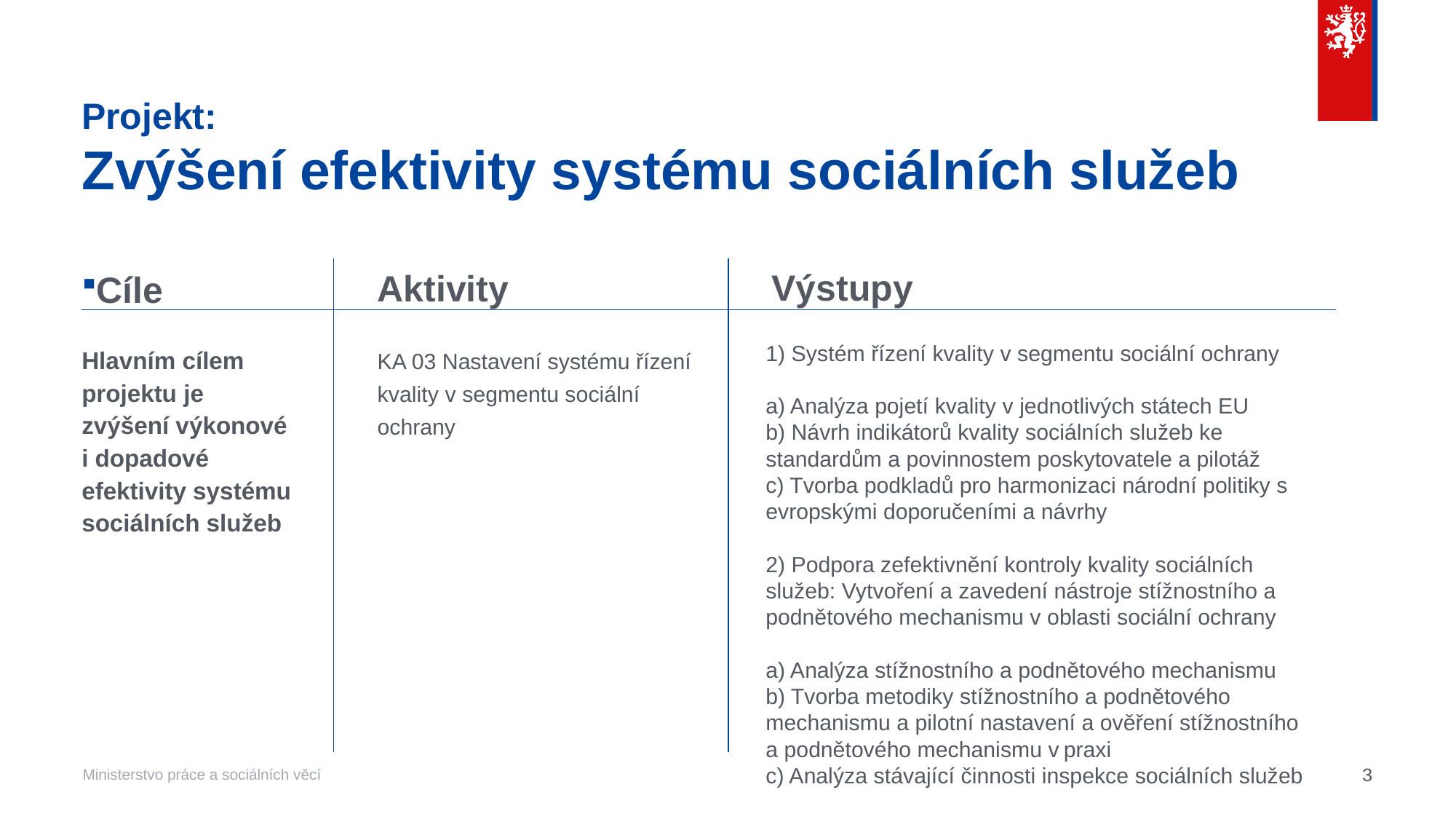

Projekt:
Zvýšení efektivity systému sociálních služeb
Výstupy
Aktivity
Cíle
1) Systém řízení kvality v segmentu sociální ochrany

a) Analýza pojetí kvality v jednotlivých státech EU
b) Návrh indikátorů kvality sociálních služeb ke standardům a povinnostem poskytovatele a pilotáž
c) Tvorba podkladů pro harmonizaci národní politiky s evropskými doporučeními a návrhy

2) Podpora zefektivnění kontroly kvality sociálních služeb: Vytvoření a zavedení nástroje stížnostního a podnětového mechanismu v oblasti sociální ochrany

a) Analýza stížnostního a podnětového mechanismu
b) Tvorba metodiky stížnostního a podnětového mechanismu a pilotní nastavení a ověření stížnostního a podnětového mechanismu v praxi
c) Analýza stávající činnosti inspekce sociálních služeb

Hlavním cílem projektu je zvýšení výkonové i dopadové efektivity systému sociálních služeb
KA 03 Nastavení systému řízení kvality v segmentu sociální ochrany

3